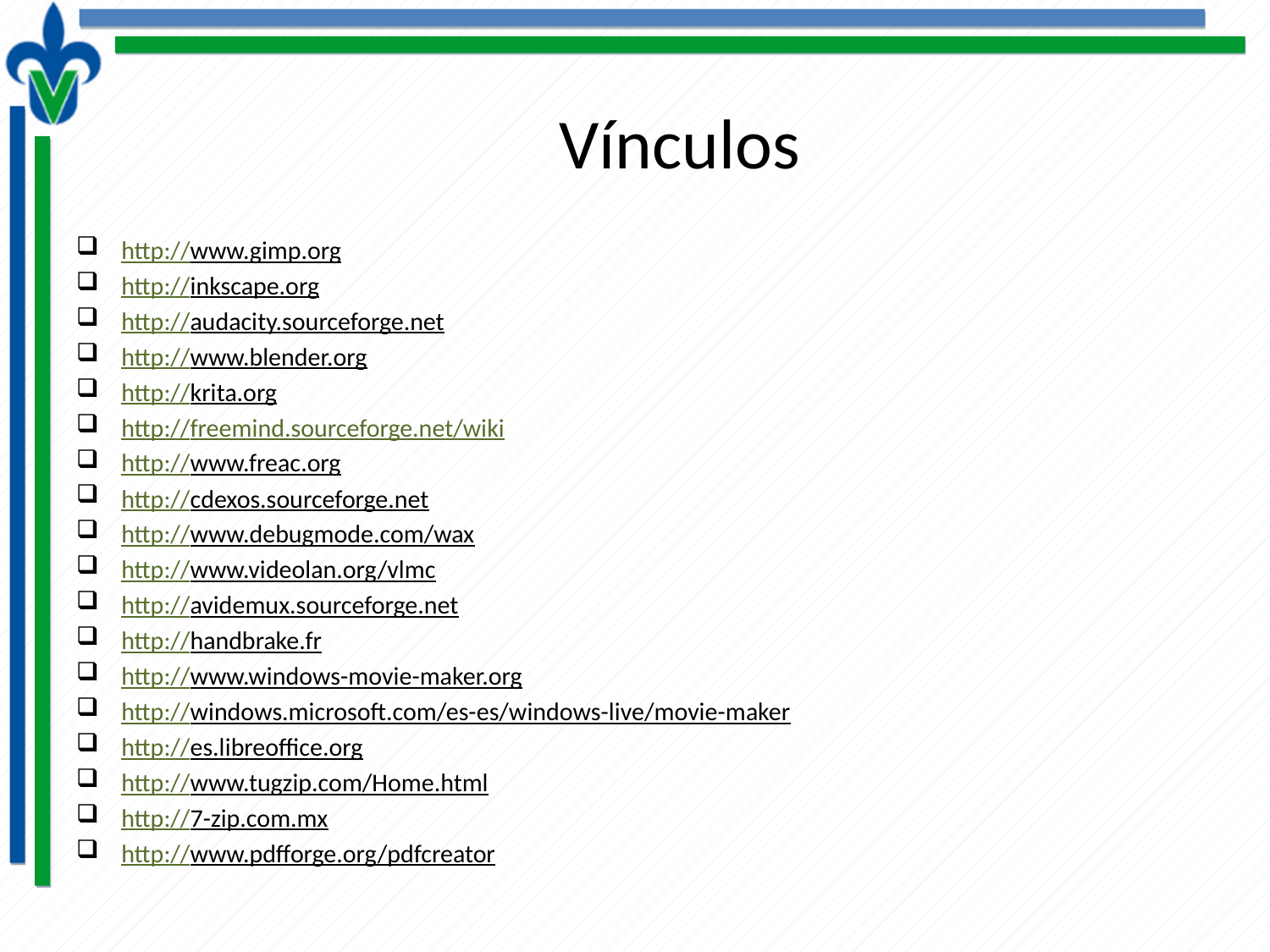

# Vínculos
http://www.gimp.org
http://inkscape.org
http://audacity.sourceforge.net
http://www.blender.org
http://krita.org
http://freemind.sourceforge.net/wiki
http://www.freac.org
http://cdexos.sourceforge.net
http://www.debugmode.com/wax
http://www.videolan.org/vlmc
http://avidemux.sourceforge.net
http://handbrake.fr
http://www.windows-movie-maker.org
http://windows.microsoft.com/es-es/windows-live/movie-maker
http://es.libreoffice.org
http://www.tugzip.com/Home.html
http://7-zip.com.mx
http://www.pdfforge.org/pdfcreator